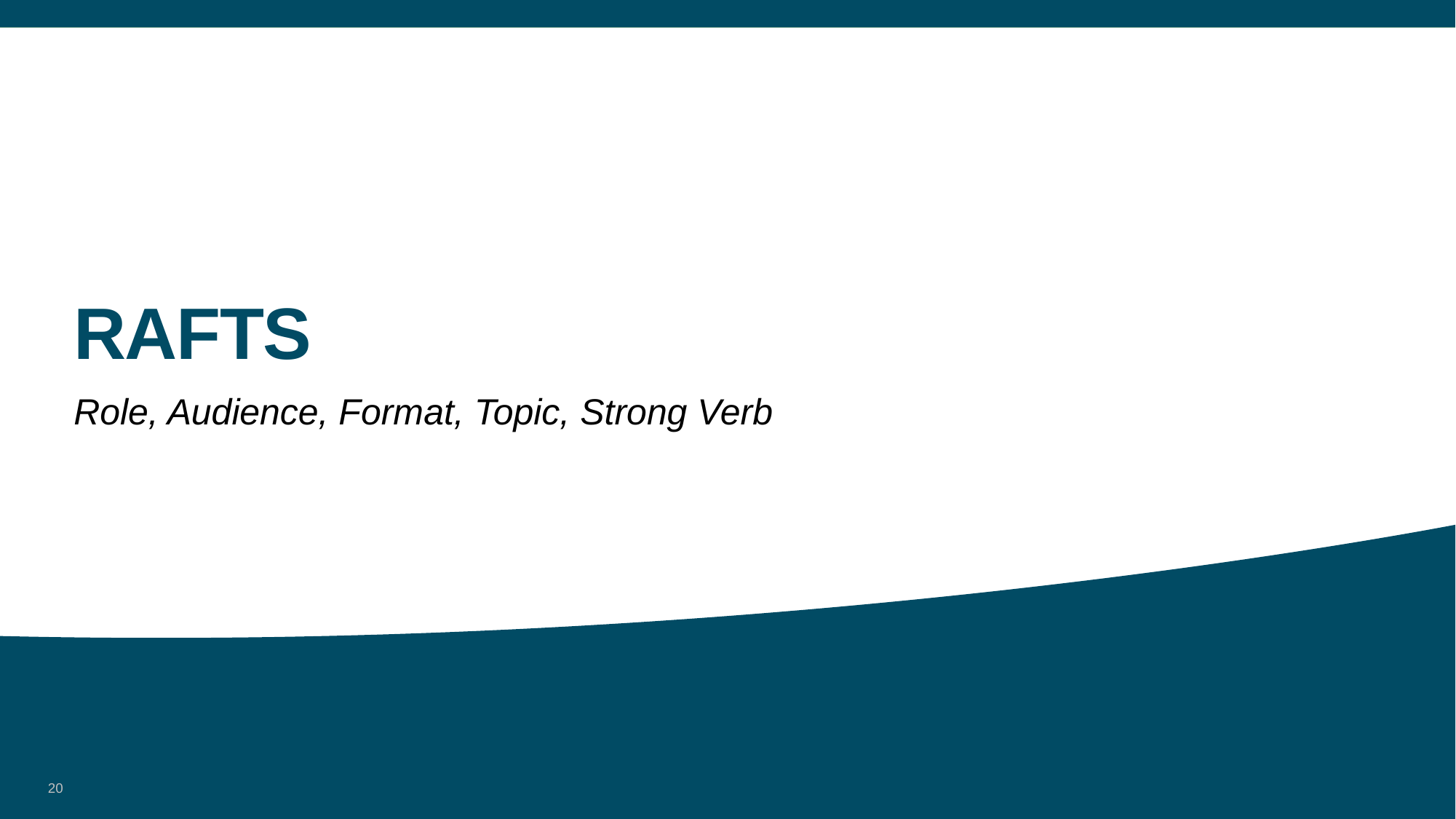

# RAFTS
Role, Audience, Format, Topic, Strong Verb
20